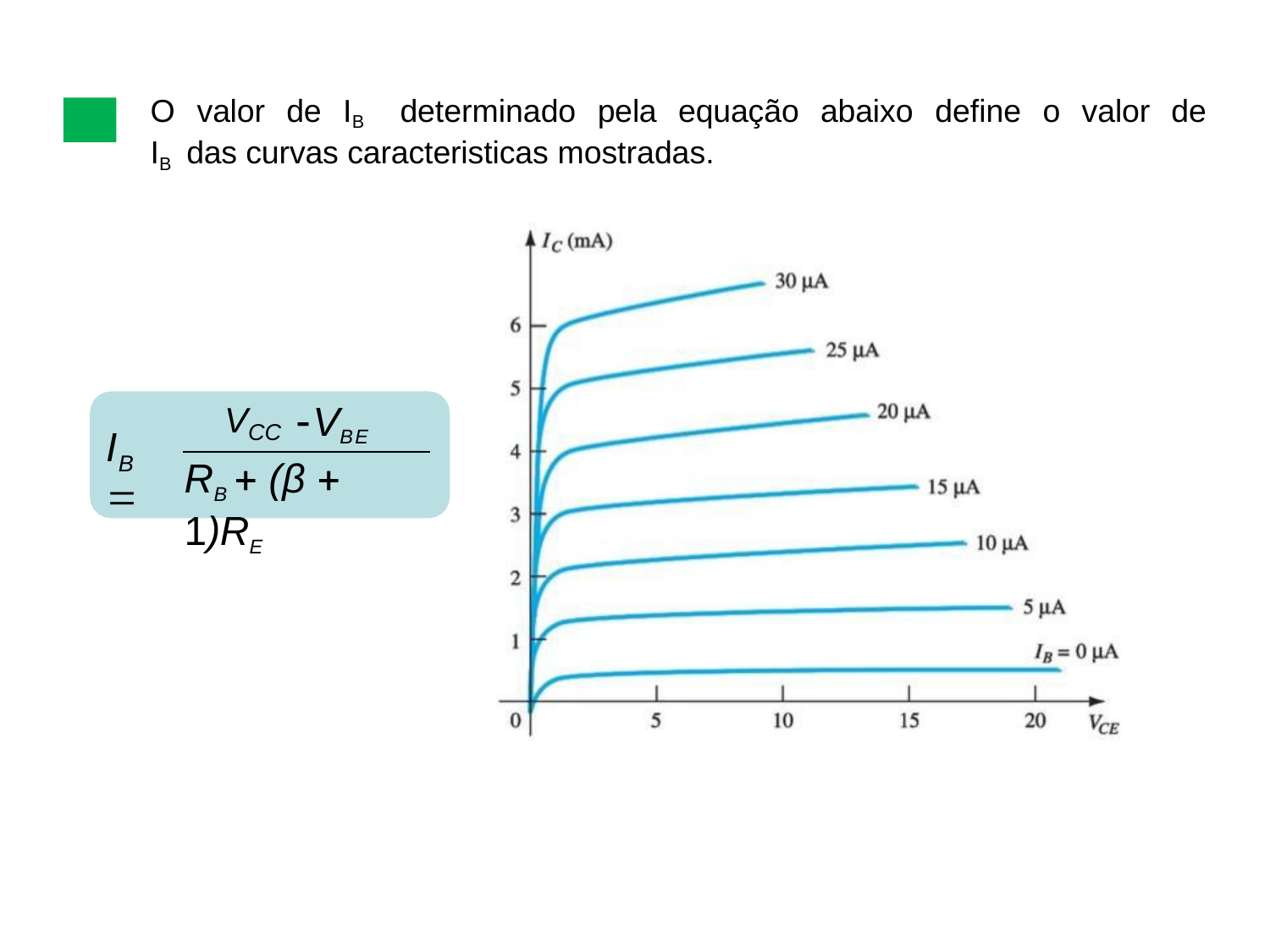

# O valor de IB  determinado pela equação abaixo define o valor de IB  das curvas caracteristicas mostradas.

−VBE
VCC
I	=
B

RB + (β + 1)RE